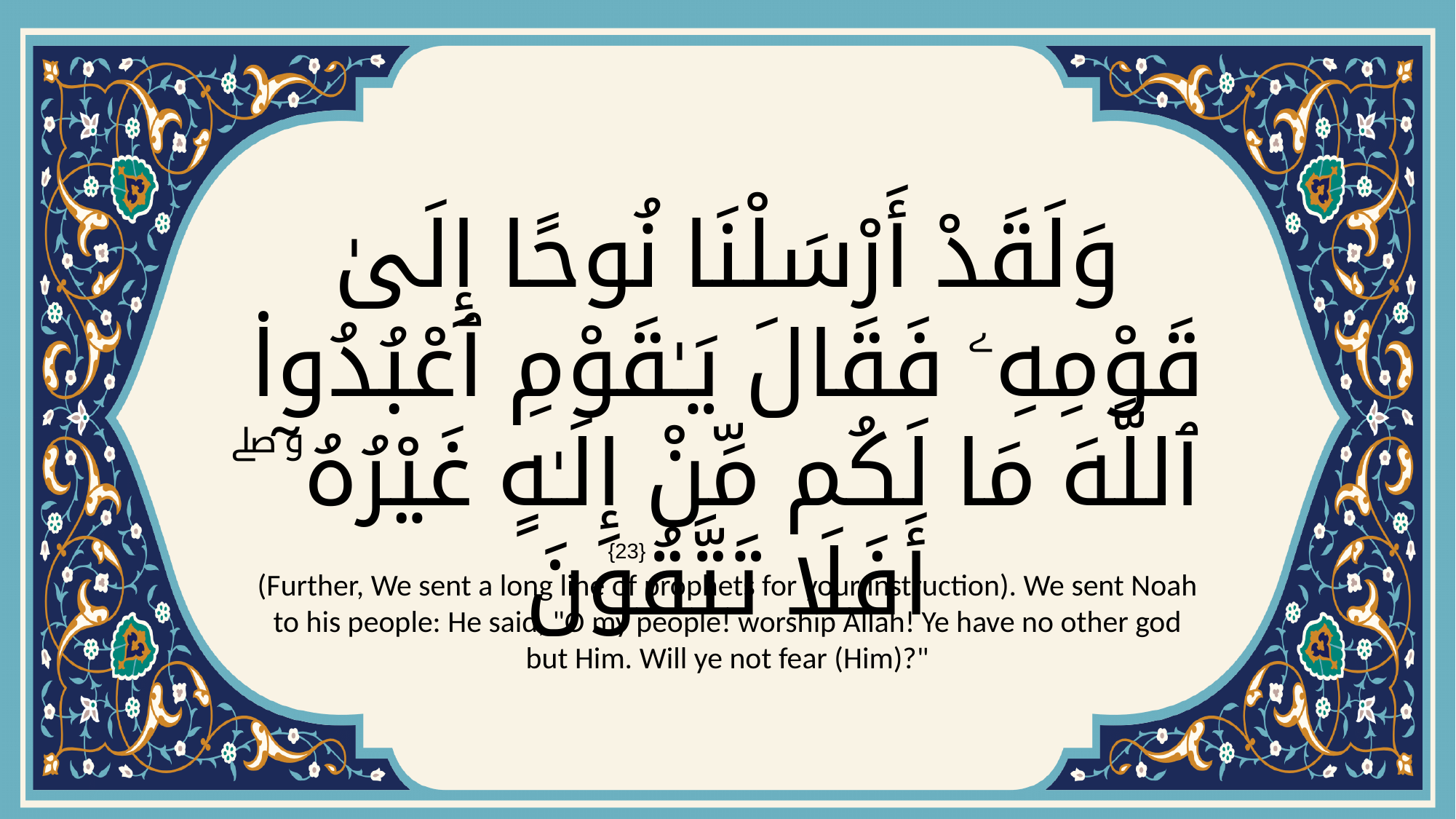

# وَلَقَدْ أَرْسَلْنَا نُوحًا إِلَىٰ قَوْمِهِۦ فَقَالَ يَـٰقَوْمِ ٱعْبُدُوا۟ ٱللَّهَ مَا لَكُم مِّنْ إِلَـٰهٍ غَيْرُهُۥٓ ۖ أَفَلَا تَتَّقُونَ
{23}
(Further, We sent a long line of prophets for your instruction). We sent Noah to his people: He said, "O my people! worship Allah! Ye have no other god but Him. Will ye not fear (Him)?"